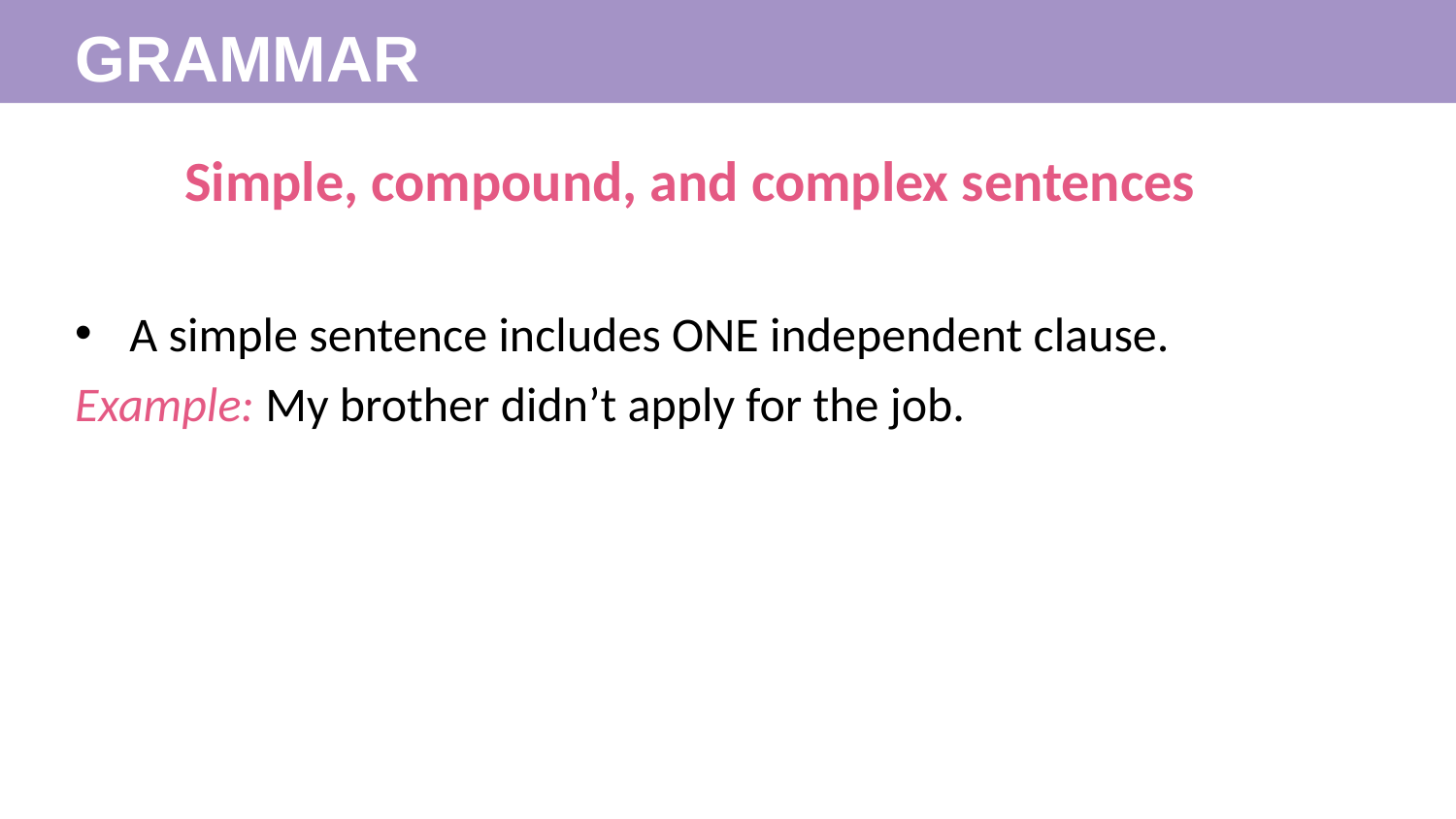

GRAMMAR
Simple, compound, and complex sentences
A simple sentence includes ONE independent clause.
Example: My brother didn’t apply for the job.